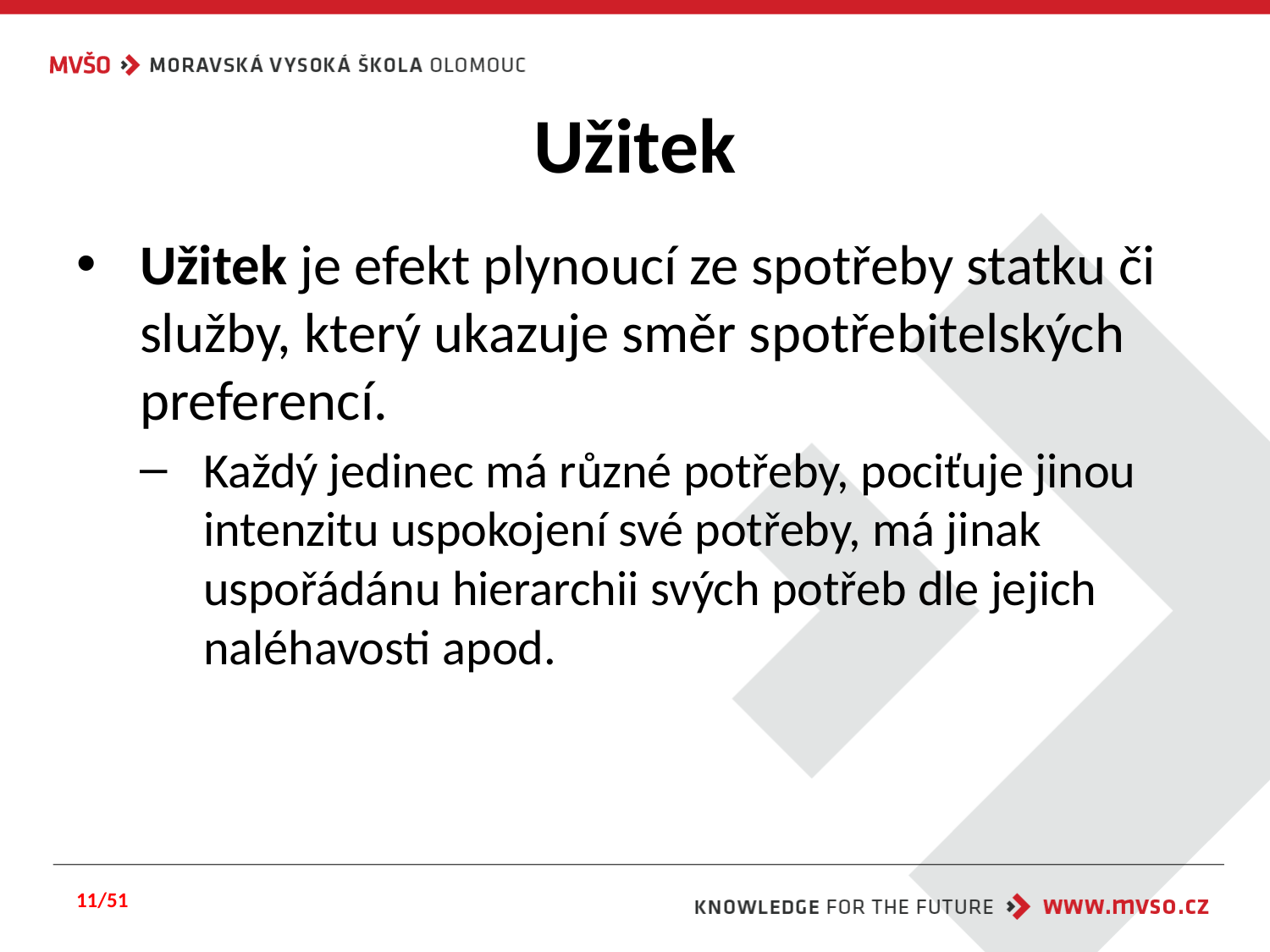

# Užitek
Užitek je efekt plynoucí ze spotřeby statku či služby, který ukazuje směr spotřebitelských preferencí.
Každý jedinec má různé potřeby, pociťuje jinou intenzitu uspokojení své potřeby, má jinak uspořádánu hierarchii svých potřeb dle jejich naléhavosti apod.
11/51